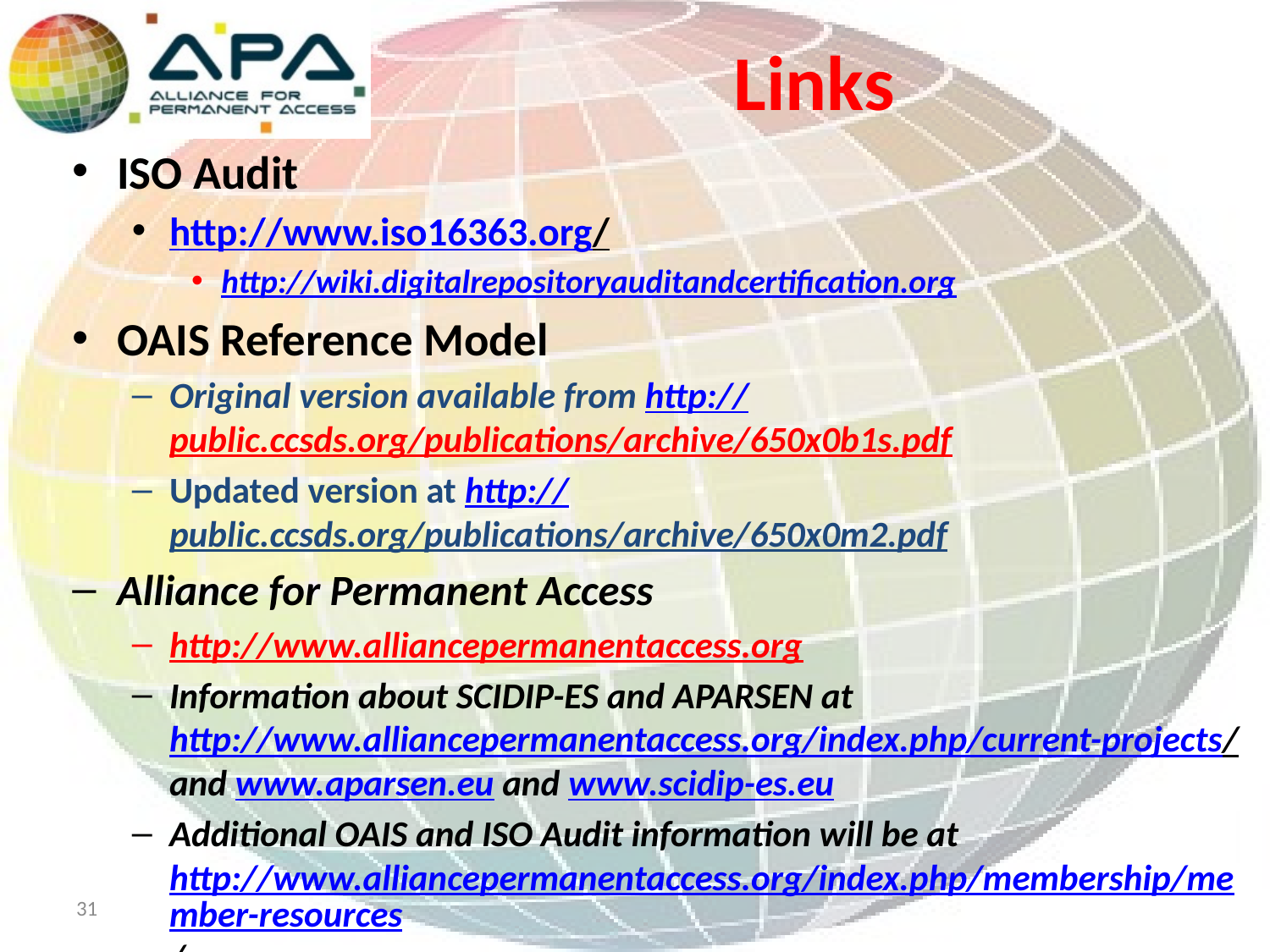

# Links
ISO Audit
http://www.iso16363.org/
http://wiki.digitalrepositoryauditandcertification.org
OAIS Reference Model
Original version available from http://public.ccsds.org/publications/archive/650x0b1s.pdf
Updated version at http://public.ccsds.org/publications/archive/650x0m2.pdf
Alliance for Permanent Access
http://www.alliancepermanentaccess.org
Information about SCIDIP-ES and APARSEN at http://www.alliancepermanentaccess.org/index.php/current-projects/  and www.aparsen.eu and www.scidip-es.eu
Additional OAIS and ISO Audit information will be at http://www.alliancepermanentaccess.org/index.php/membership/member-resources/
31